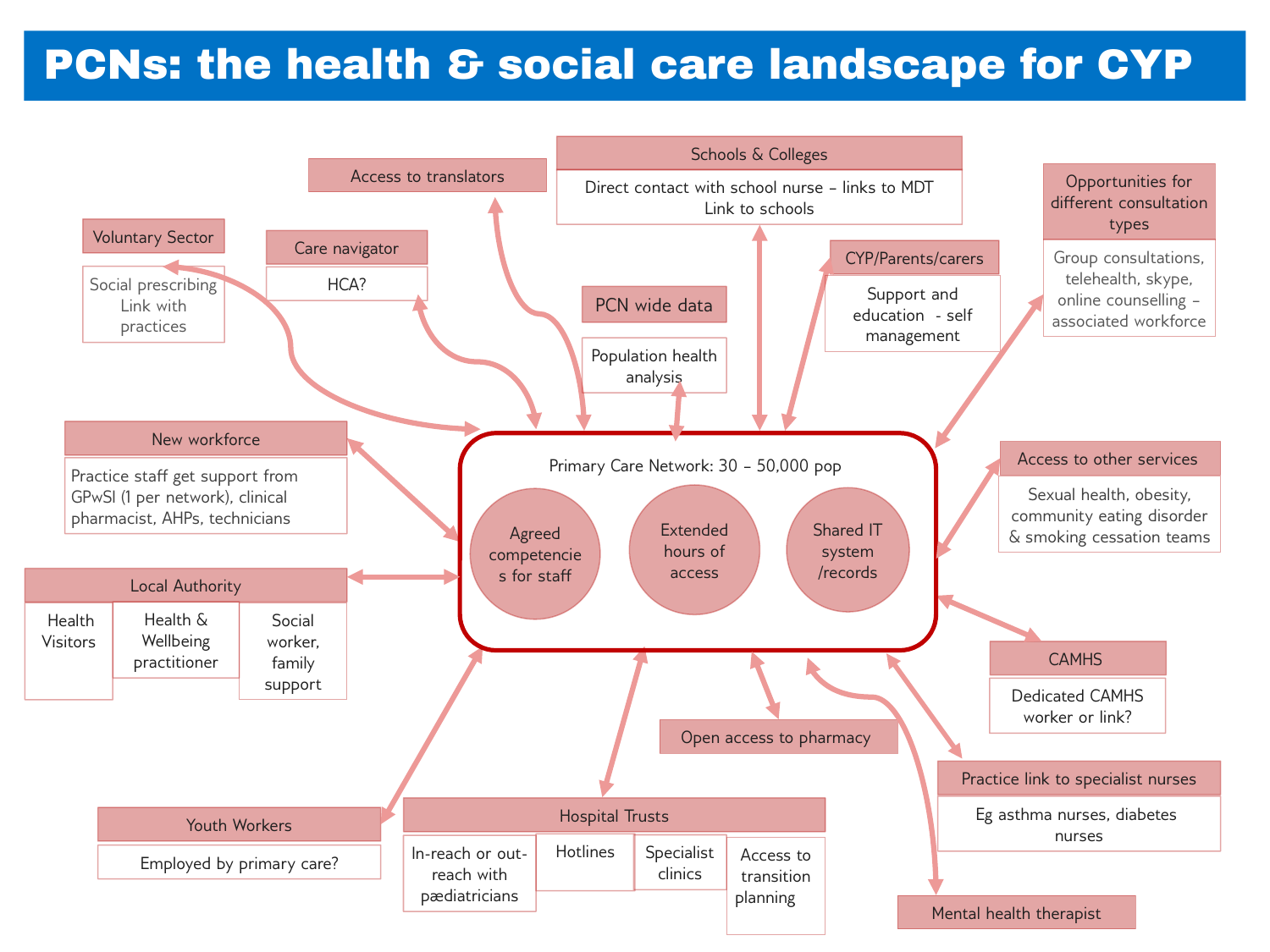

PCNs: the health & social care landscape for CYP
Schools & Colleges
Direct contact with school nurse – links to MDT
Link to schools
Voluntary Sector

Care navigator
CYP/Parents/carers

Social prescribing
Link with practices

HCA?

PCN wide data
Population health analysis
New workforce

Primary Care Network: 30 – 50,000 pop
Practice staff get support from  GPwSI (1 per network), clinical pharmacist, AHPs, technicians

Extended hours of access

Shared IT system /records

Agreed competencies for staff
Local Authority
Health & Wellbeing practitioner
  Health Visitors

CAMHS

Dedicated CAMHS worker or link?
Practice link to specialist nurses
Eg asthma nurses, diabetes
nurses
Hospital Trusts
Youth Workers
Hotlines

Specialist clinics
In-reach or out-reach with paediatricians
Employed by primary care?
Access to translators
Opportunities for different consultation types
Group consultations, telehealth, skype, online counselling – associated workforce
Support and education  - self management

Access to other services

Sexual health, obesity, community eating disorder & smoking cessation teams

Social worker, family support

Open access to pharmacy
Access to transition planning
Mental health therapist